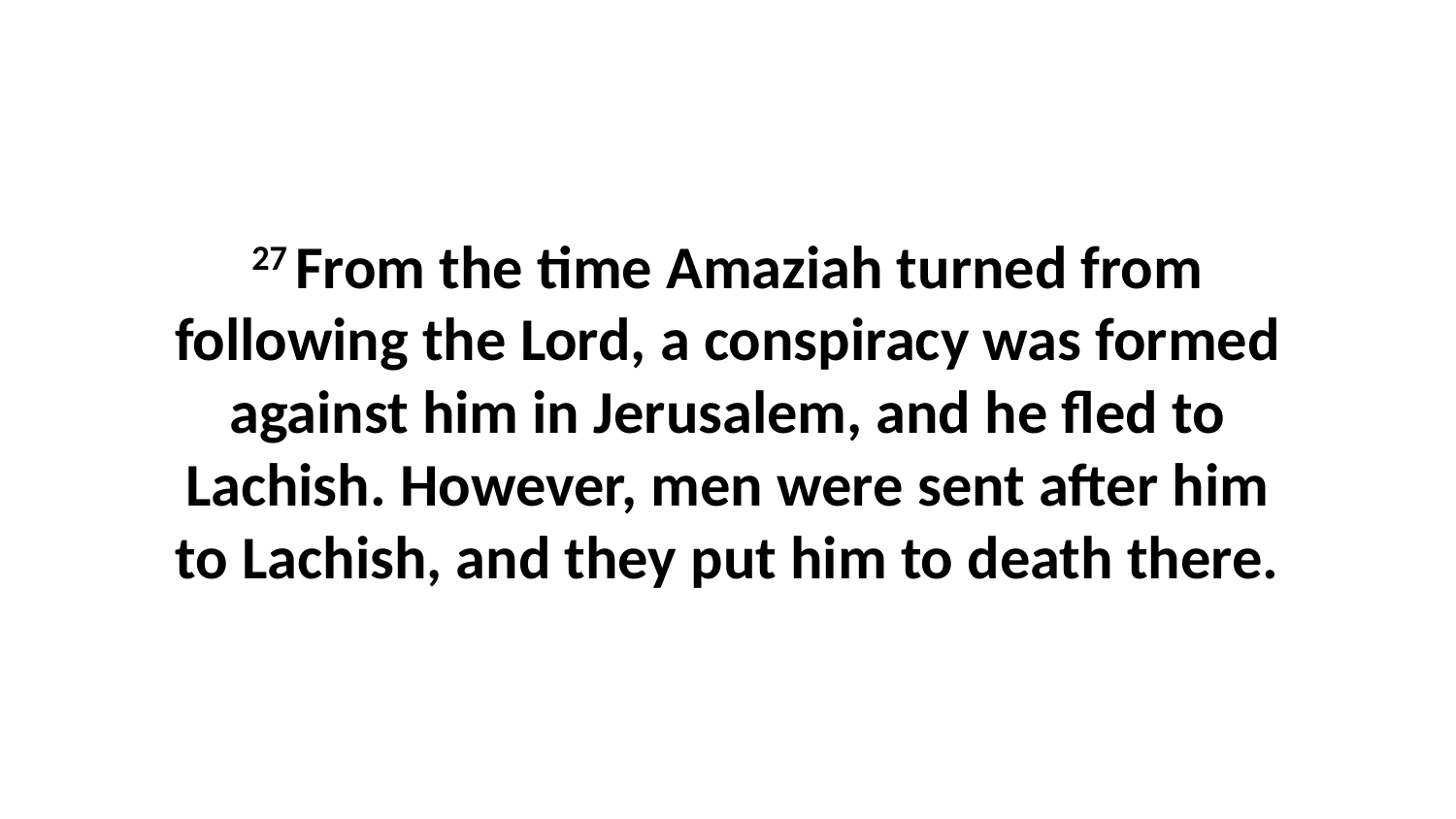

27 From the time Amaziah turned from following the Lord, a conspiracy was formed against him in Jerusalem, and he fled to Lachish. However, men were sent after him to Lachish, and they put him to death there.